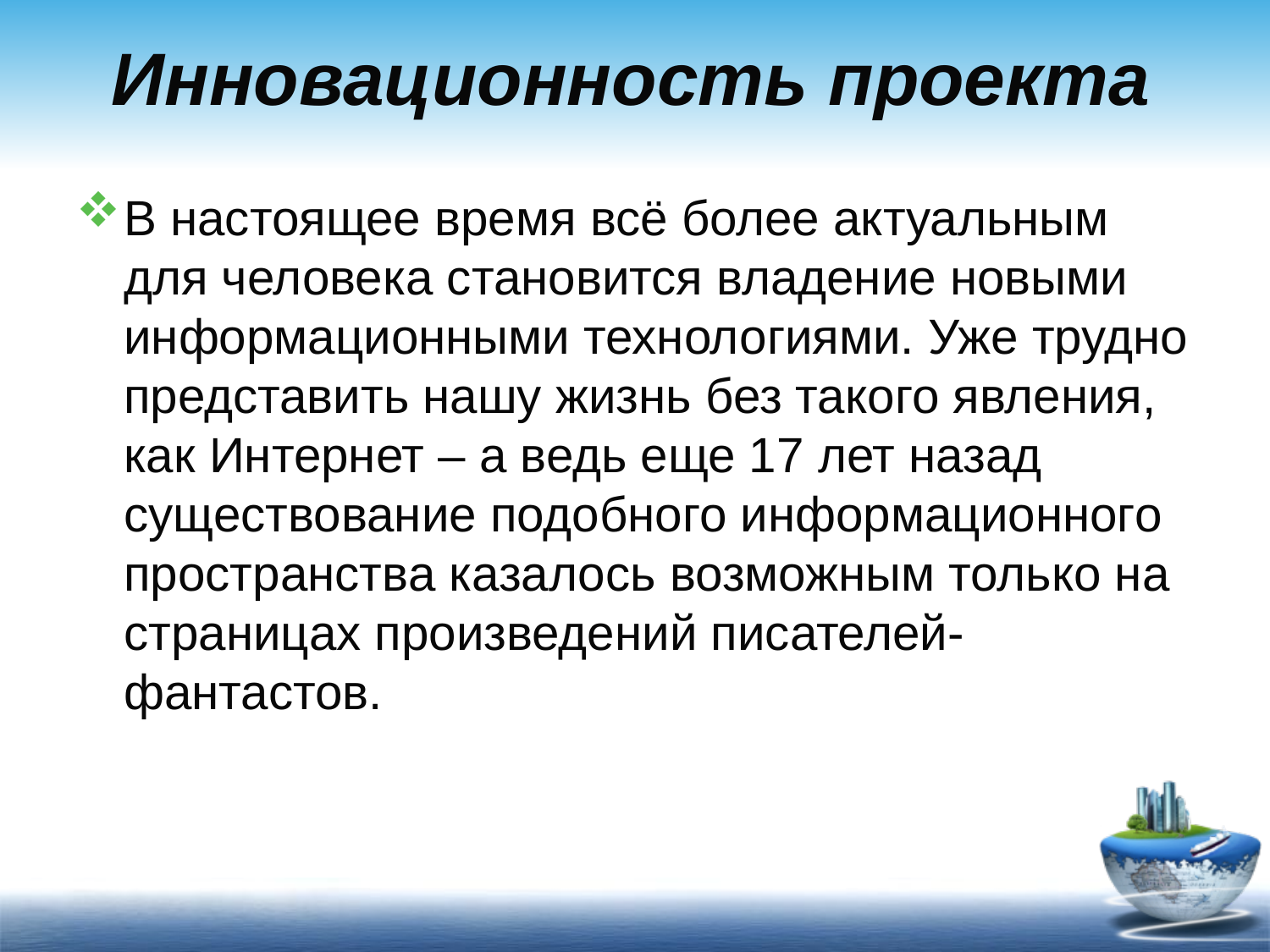

# Инновационность проекта
В настоящее время всё более актуальным для человека становится владение новыми информационными технологиями. Уже трудно представить нашу жизнь без такого явления, как Интернет – а ведь еще 17 лет назад существование подобного информационного пространства казалось возможным только на страницах произведений писателей-фантастов.